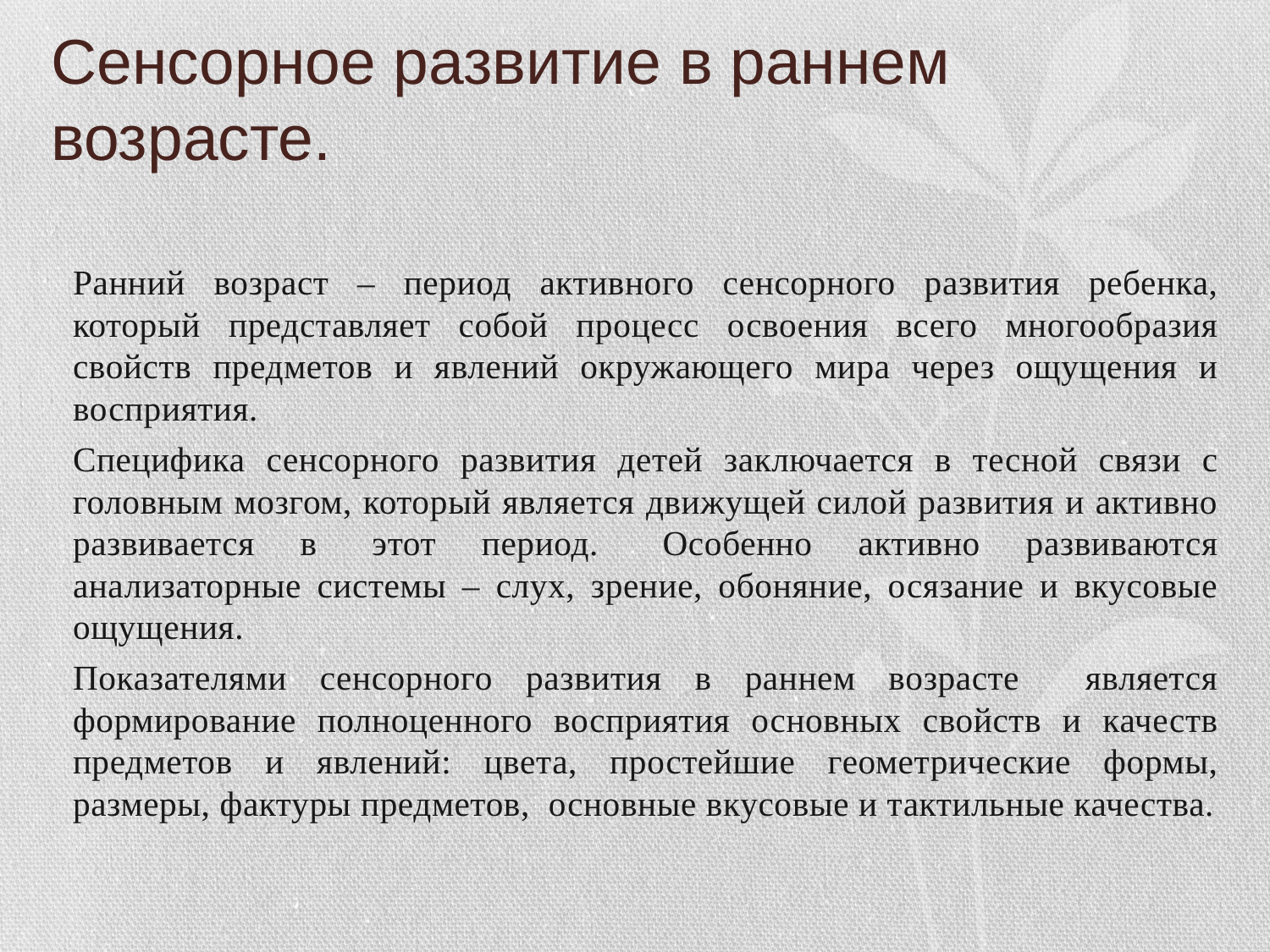

# Сенсорное развитие в раннем возрасте.

Ранний возраст – период активного сенсорного развития ребенка, который представляет собой процесс освоения всего многообразия свойств предметов и явлений окружающего мира через ощущения и восприятия.
Специфика сенсорного развития детей заключается в тесной связи с головным мозгом, который является движущей силой развития и активно развивается в  этот период.   Особенно активно развиваются анализаторные системы – слух, зрение, обоняние, осязание и вкусовые ощущения.
Показателями сенсорного развития в раннем возрасте  является формирование полноценного восприятия основных свойств и качеств предметов и явлений: цвета, простейшие геометрические формы, размеры, фактуры предметов,  основные вкусовые и тактильные качества.